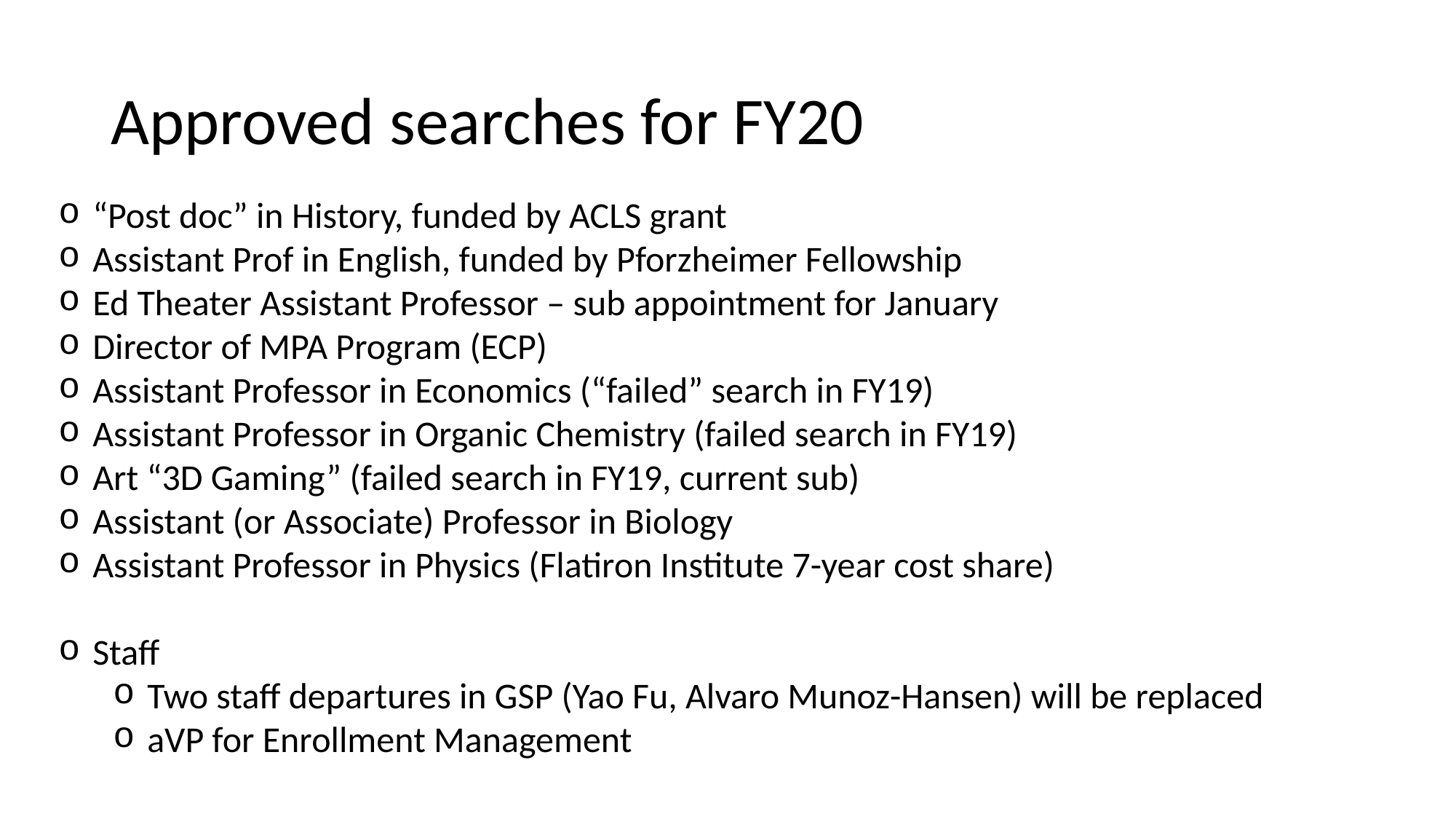

# Approved searches for FY20
“Post doc” in History, funded by ACLS grant
Assistant Prof in English, funded by Pforzheimer Fellowship
Ed Theater Assistant Professor – sub appointment for January
Director of MPA Program (ECP)
Assistant Professor in Economics (“failed” search in FY19)
Assistant Professor in Organic Chemistry (failed search in FY19)
Art “3D Gaming” (failed search in FY19, current sub)
Assistant (or Associate) Professor in Biology
Assistant Professor in Physics (Flatiron Institute 7-year cost share)

Staff
Two staff departures in GSP (Yao Fu, Alvaro Munoz-Hansen) will be replaced
aVP for Enrollment Management